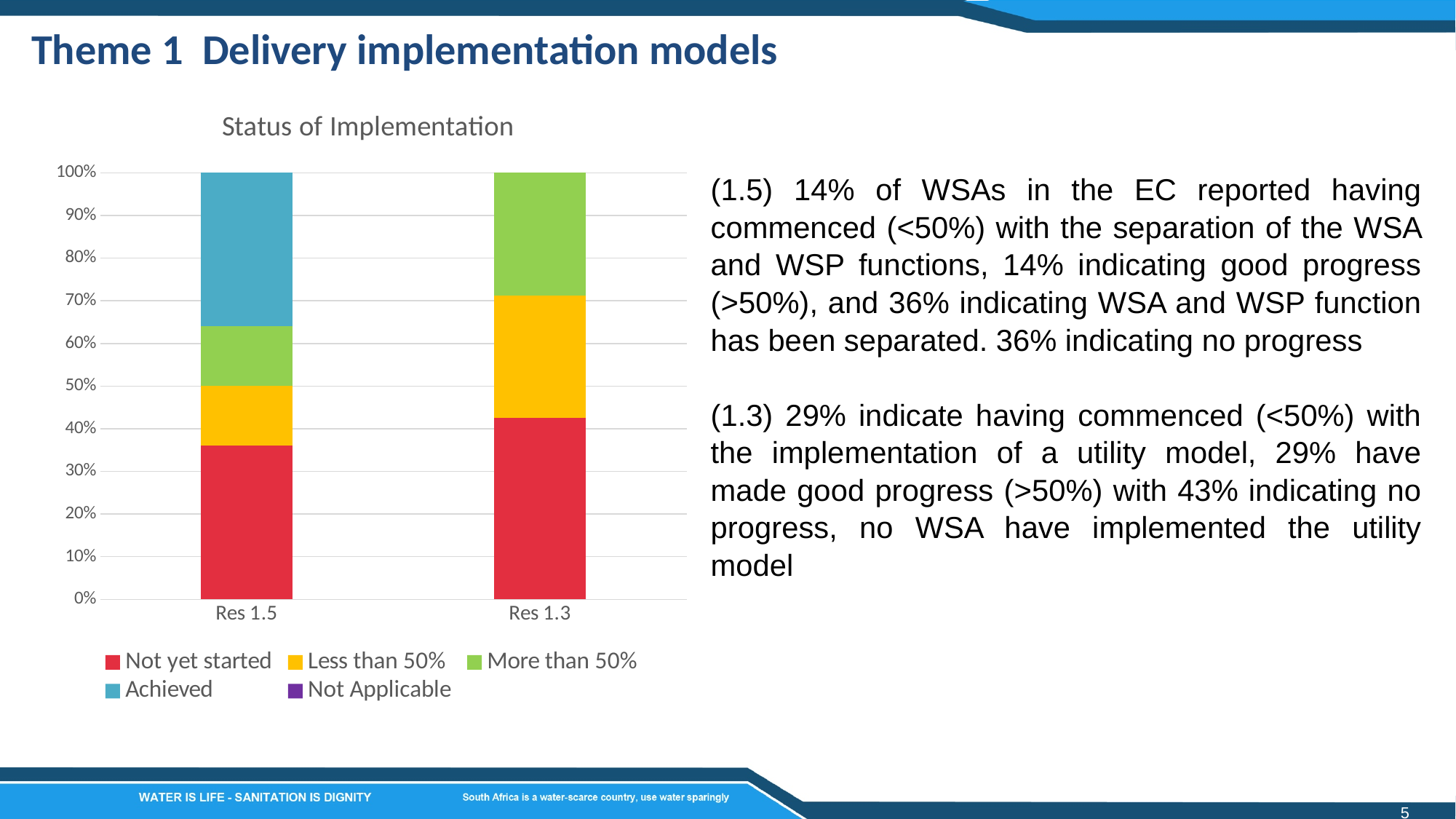

Theme 1  Delivery implementation models

### Chart: Status of Implementation

| Category | Not yet started | Less than 50% | More than 50% | Achieved | Not Applicable |
|---|---|---|---|---|---|
| Res 1.5 | 36.0 | 14.0 | 14.0 | 36.0 | 0.0 |
| Res 1.3 | 43.0 | 29.0 | 29.0 | 0.0 | 0.0 |
(1.5) 14% of WSAs in the EC reported having commenced (<50%) with the separation of the WSA and WSP functions, 14% indicating good progress (>50%), and 36% indicating WSA and WSP function has been separated. 36% indicating no progress

(1.3) 29% indicate having commenced (<50%) with the implementation of a utility model, 29% have made good progress (>50%) with 43% indicating no progress, no WSA have implemented the utility model
5